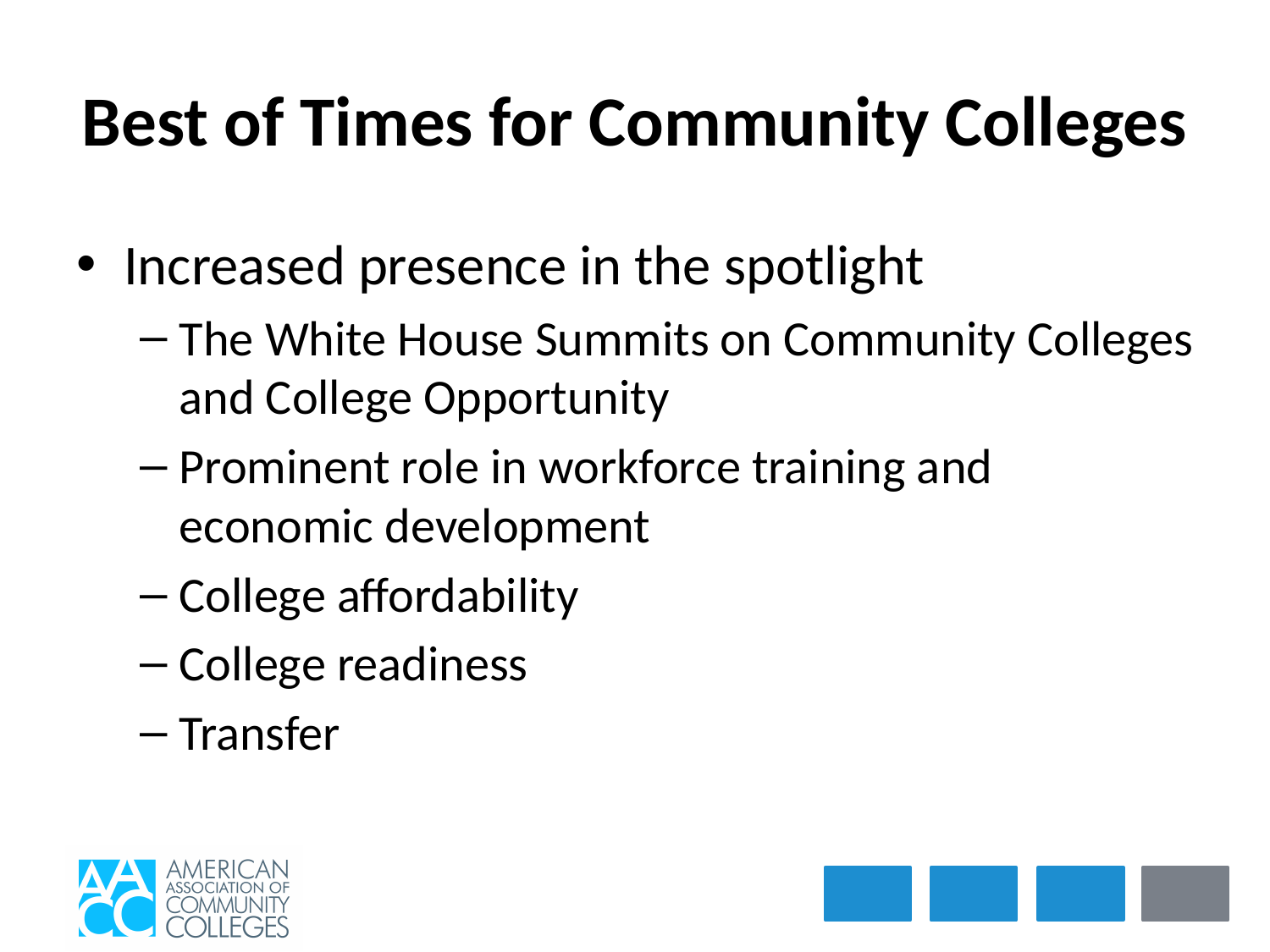

# Best of Times for Community Colleges
Increased presence in the spotlight
The White House Summits on Community Colleges and College Opportunity
Prominent role in workforce training and economic development
College affordability
College readiness
Transfer